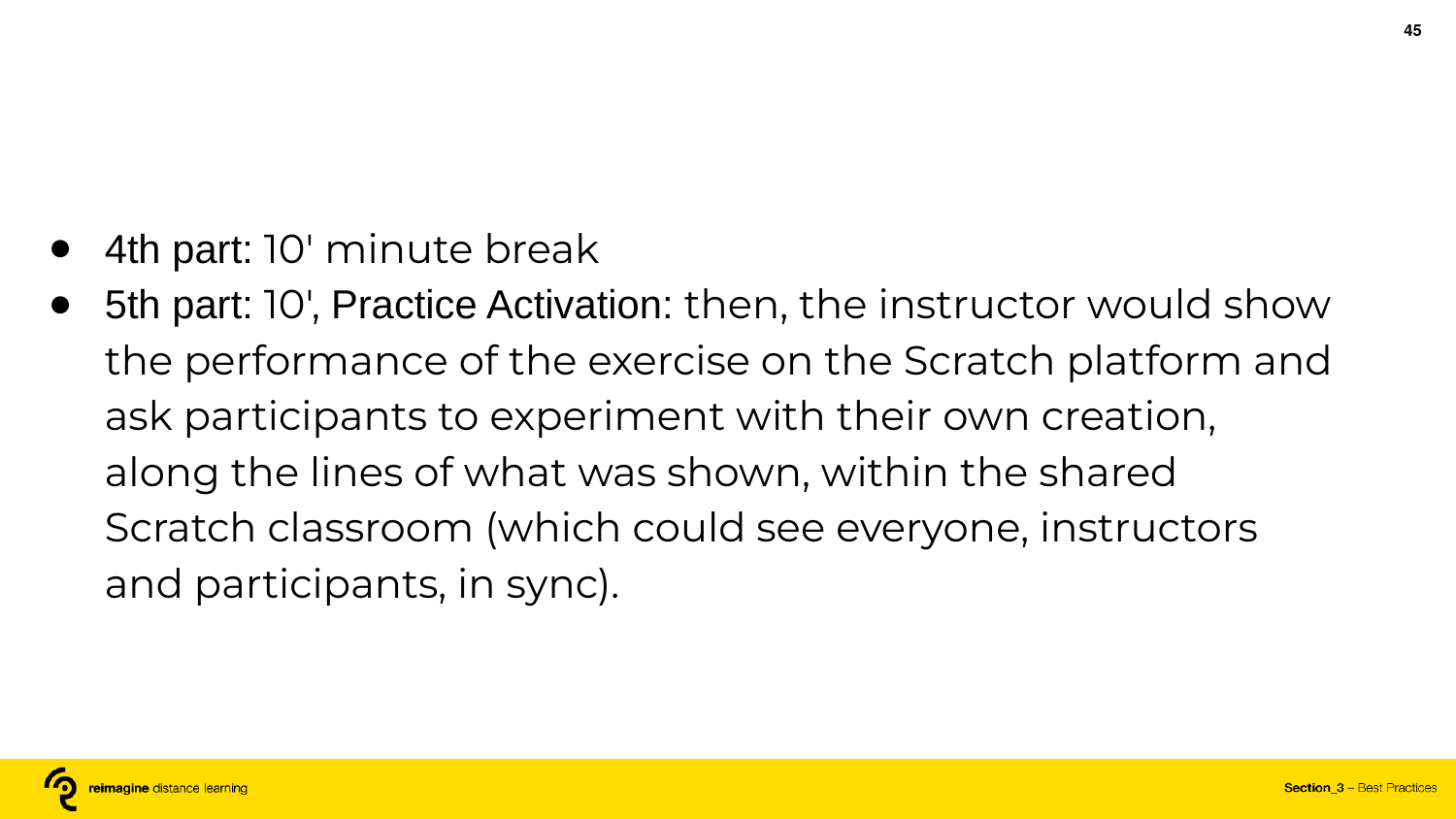

45
4th part: 10' minute break
5th part: 10', Practice Activation: then, the instructor would show the performance of the exercise on the Scratch platform and ask participants to experiment with their own creation, along the lines of what was shown, within the shared Scratch classroom (which could see everyone, instructors and participants, in sync).